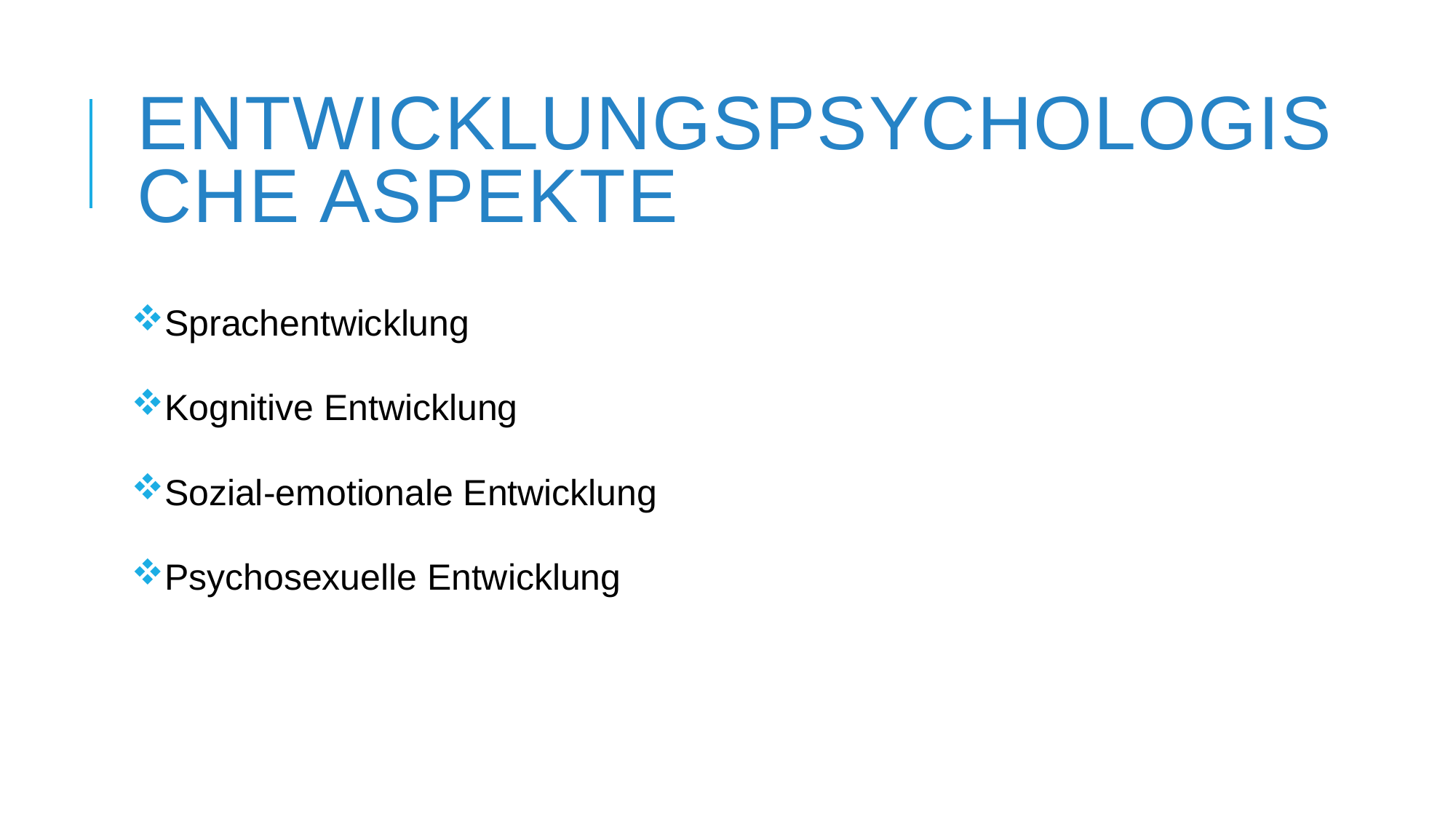

# Entwicklungspsychologische Aspekte

Sprachentwicklung

Kognitive Entwicklung

Sozial-emotionale Entwicklung

Psychosexuelle Entwicklung